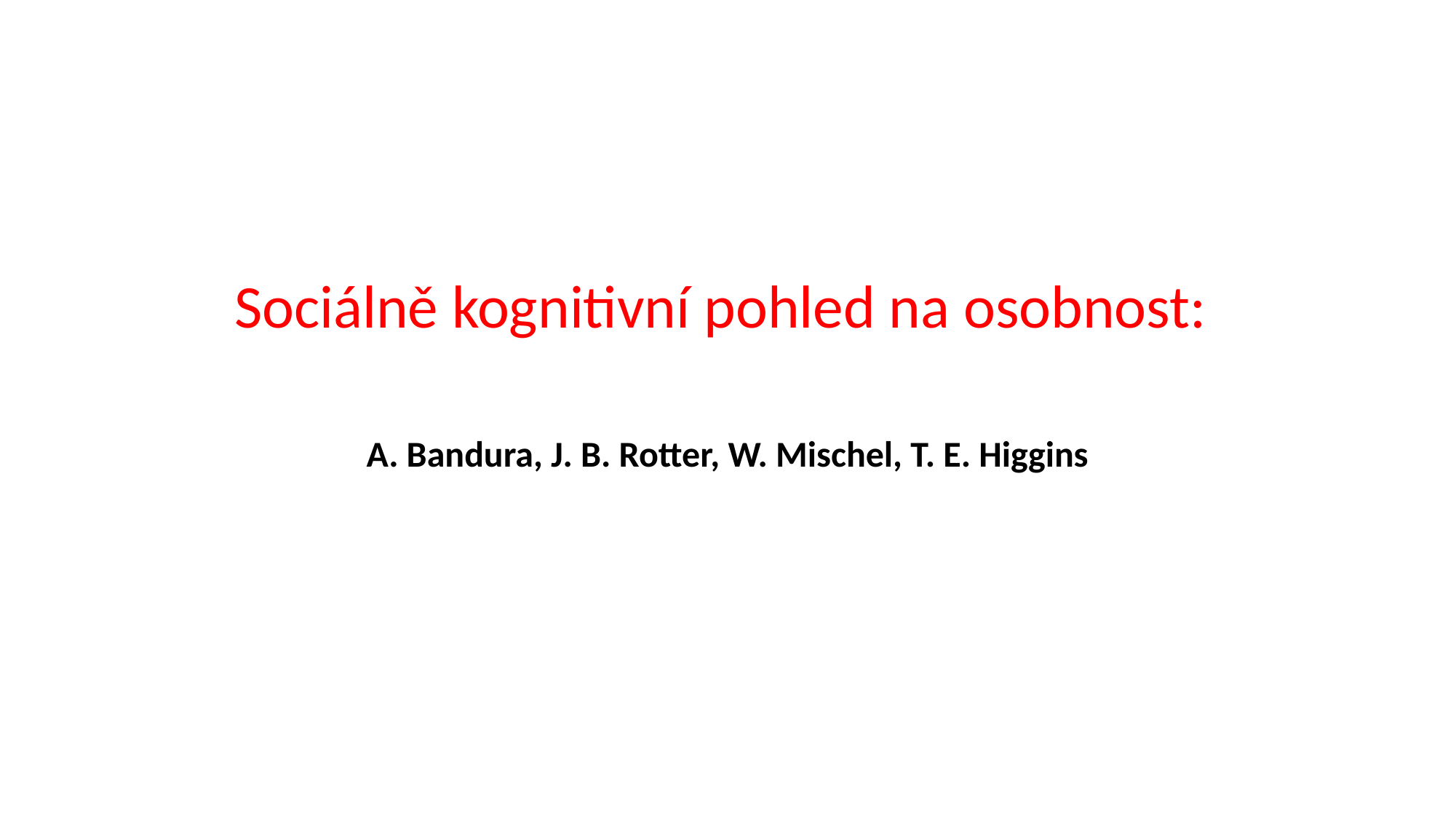

# Sociálně kognitivní pohled na osobnost:
A. Bandura, J. B. Rotter, W. Mischel, T. E. Higgins